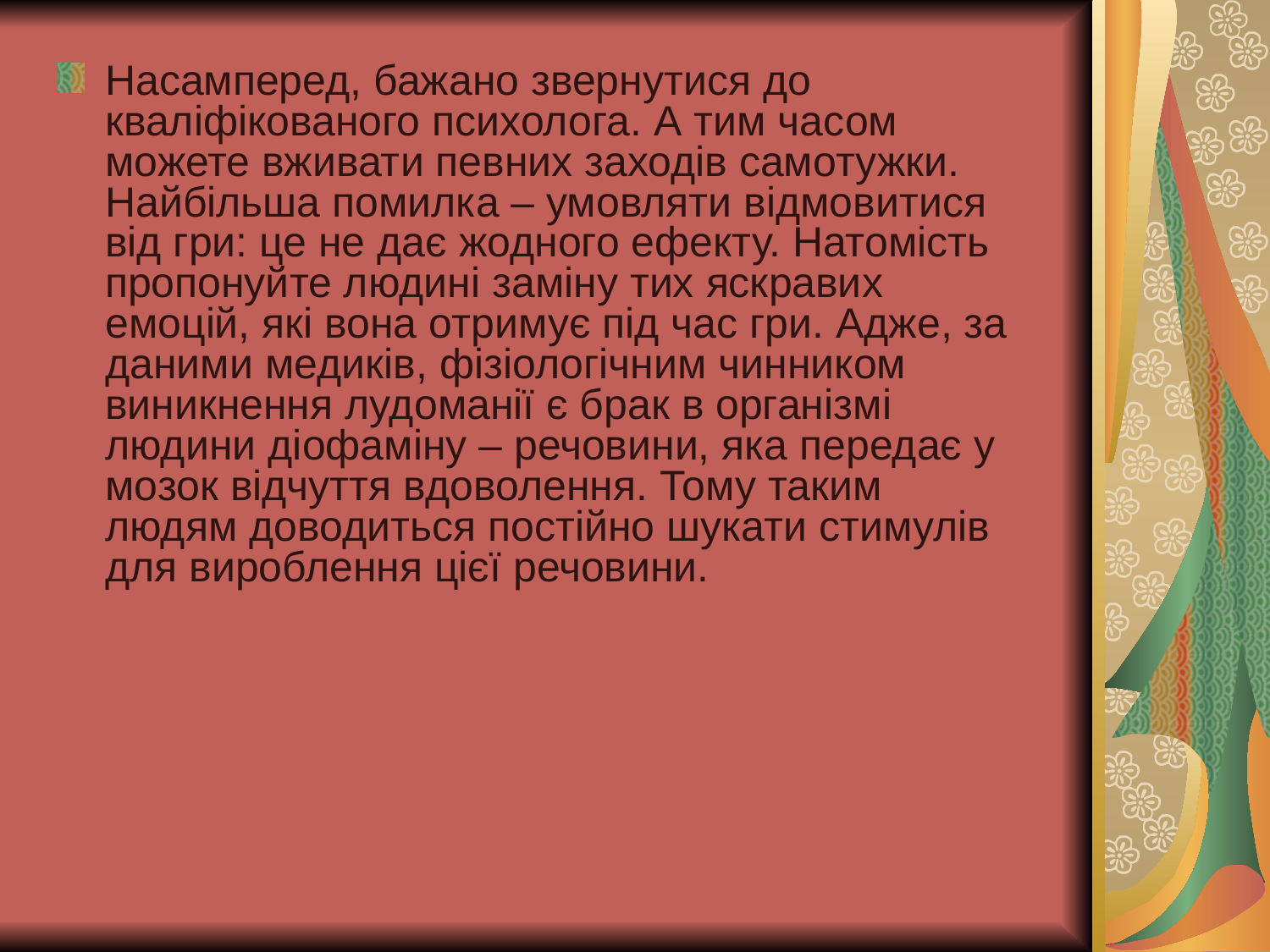

Насамперед, бажано звернутися до кваліфікованого психолога. А тим часом можете вживати певних заходів самотужки. Найбільша помилка – умовляти відмовитися від гри: це не дає жодного ефекту. Натомість пропонуйте людині заміну тих яскравих емоцій, які вона отримує під час гри. Адже, за даними медиків, фізіологічним чинником виникнення лудоманії є брак в організмі людини діофаміну – речовини, яка передає у мозок відчуття вдоволення. Тому таким людям доводиться постійно шукати стимулів для вироблення цієї речовини.